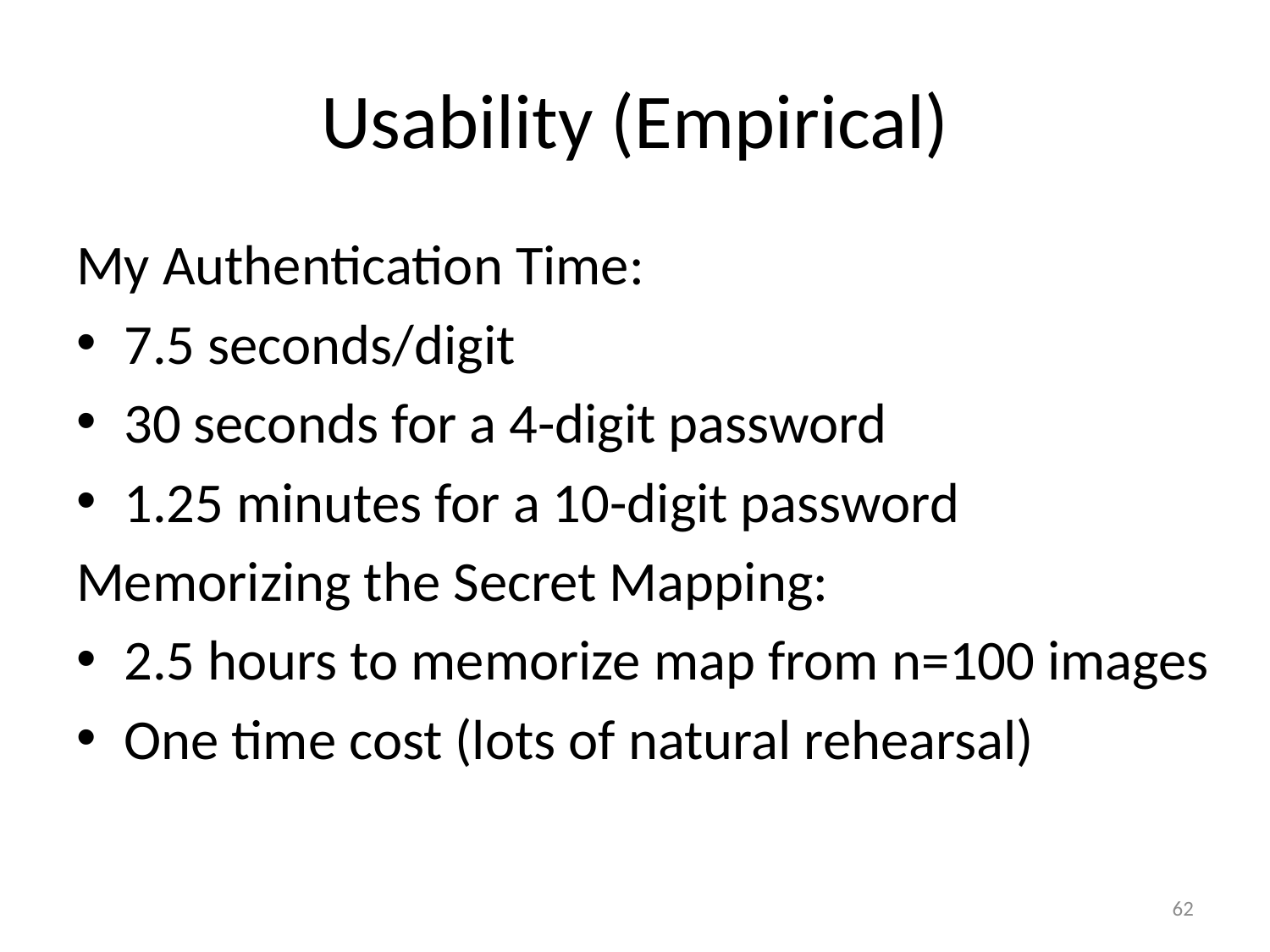

# Usability (Empirical)
My Authentication Time:
7.5 seconds/digit
30 seconds for a 4-digit password
1.25 minutes for a 10-digit password
Memorizing the Secret Mapping:
2.5 hours to memorize map from n=100 images
One time cost (lots of natural rehearsal)

62